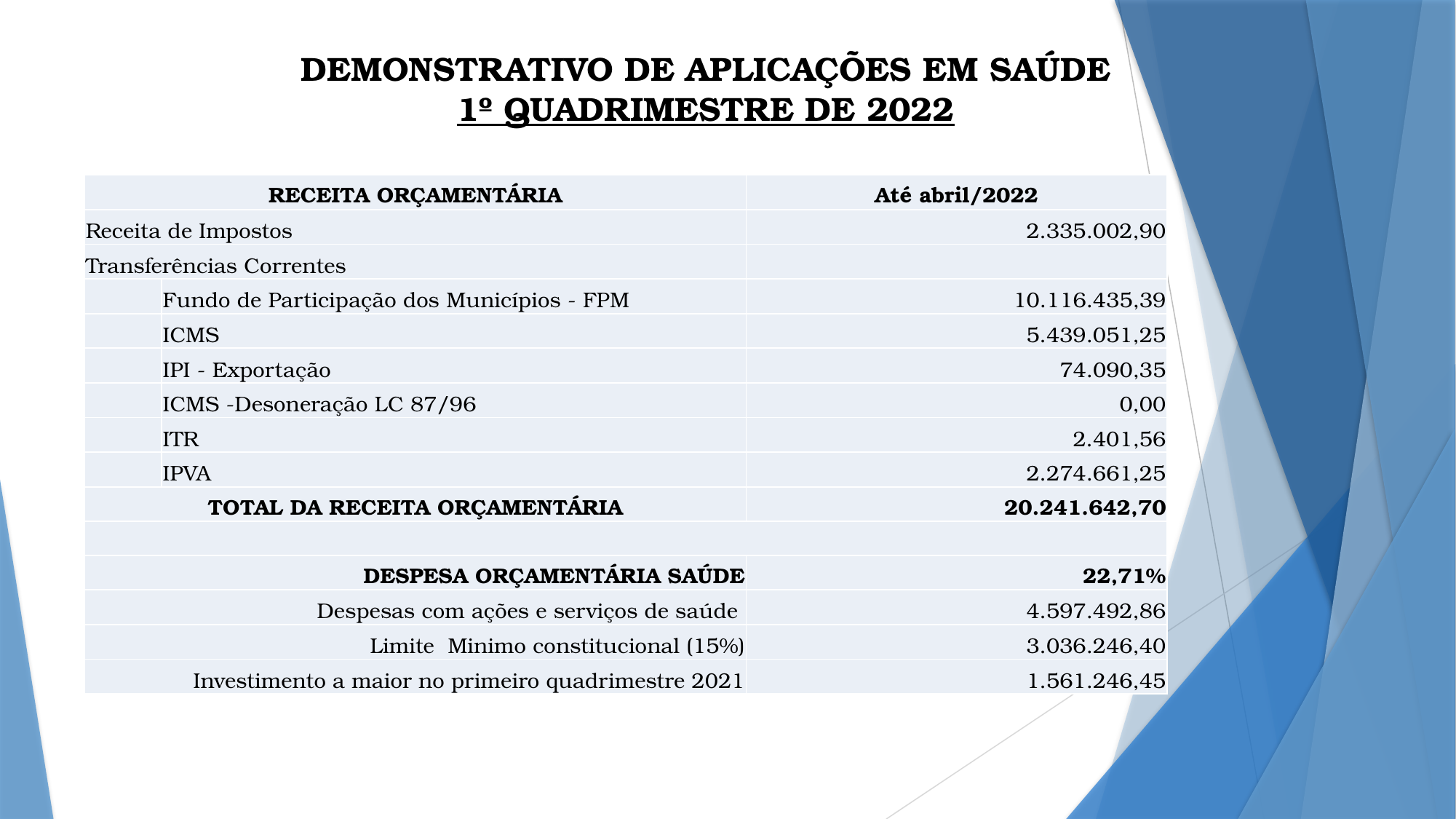

# DEMONSTRATIVO DE APLICAÇÕES EM SAÚDE 1º QUADRIMESTRE DE 2022
| RECEITA ORÇAMENTÁRIA |  | Até abril/2022 |
| --- | --- | --- |
| Receita de Impostos |  | 2.335.002,90 |
| Transferências Correntes |  |  |
|  | Fundo de Participação dos Municípios - FPM | 10.116.435,39 |
|  | ICMS | 5.439.051,25 |
|  | IPI - Exportação | 74.090,35 |
|  | ICMS -Desoneração LC 87/96 | 0,00 |
|  | ITR | 2.401,56 |
|  | IPVA | 2.274.661,25 |
| TOTAL DA RECEITA ORÇAMENTÁRIA |  | 20.241.642,70 |
|  |  |  |
| DESPESA ORÇAMENTÁRIA SAÚDE |  | 22,71% |
| Despesas com ações e serviços de saúde |  | 4.597.492,86 |
| Limite Minimo constitucional (15%) |  | 3.036.246,40 |
| Investimento a maior no primeiro quadrimestre 2021 |  | 1.561.246,45 |